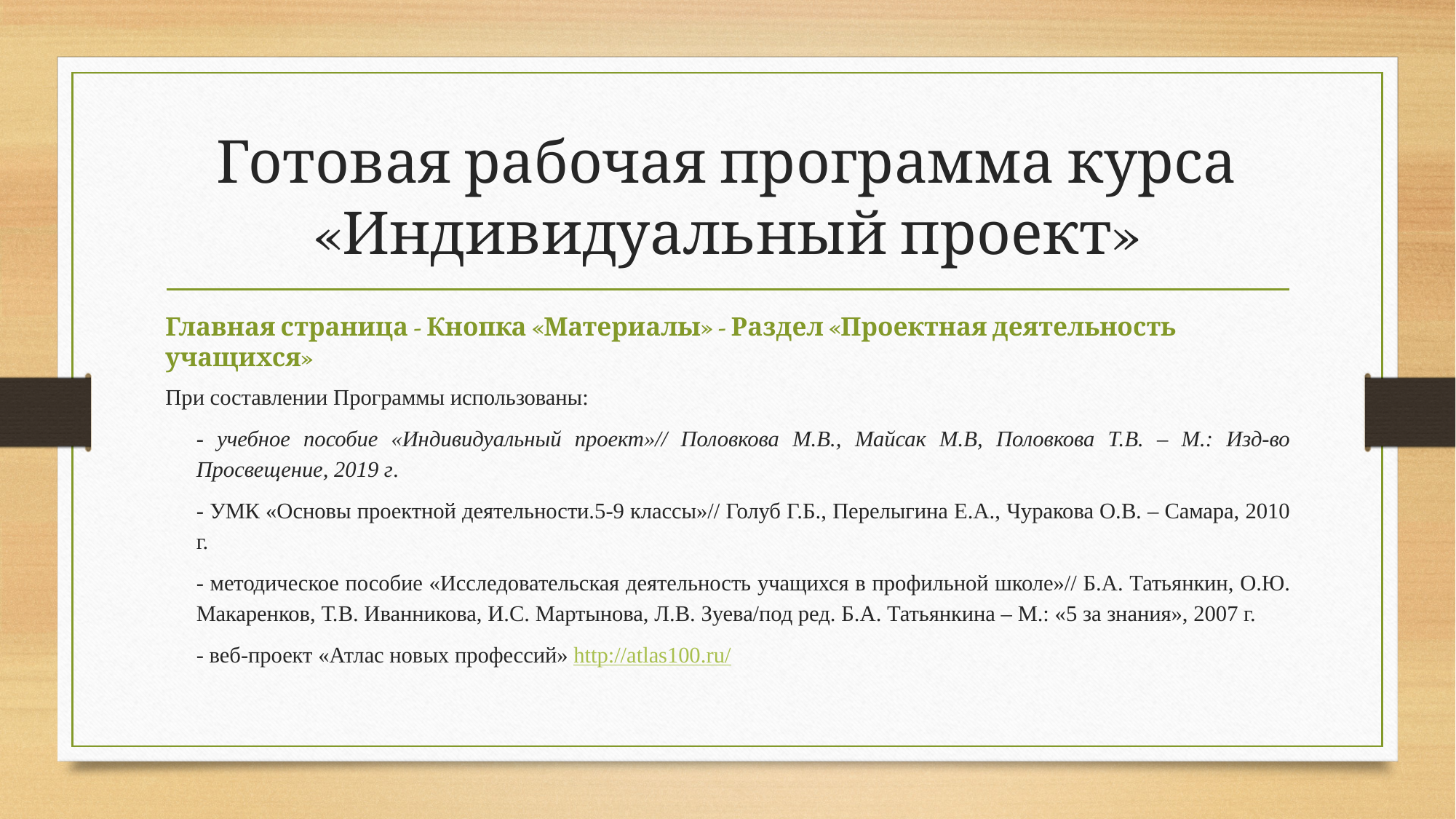

# Готовая рабочая программа курса «Индивидуальный проект»
Главная страница - Кнопка «Материалы» - Раздел «Проектная деятельность учащихся»
При составлении Программы использованы:
- учебное пособие «Индивидуальный проект»// Половкова М.В., Майсак М.В, Половкова Т.В. – М.: Изд-во Просвещение, 2019 г.
- УМК «Основы проектной деятельности.5-9 классы»// Голуб Г.Б., Перелыгина Е.А., Чуракова О.В. – Самара, 2010 г.
- методическое пособие «Исследовательская деятельность учащихся в профильной школе»// Б.А. Татьянкин, О.Ю. Макаренков, Т.В. Иванникова, И.С. Мартынова, Л.В. Зуева/под ред. Б.А. Татьянкина – М.: «5 за знания», 2007 г.
- веб-проект «Атлас новых профессий» http://atlas100.ru/